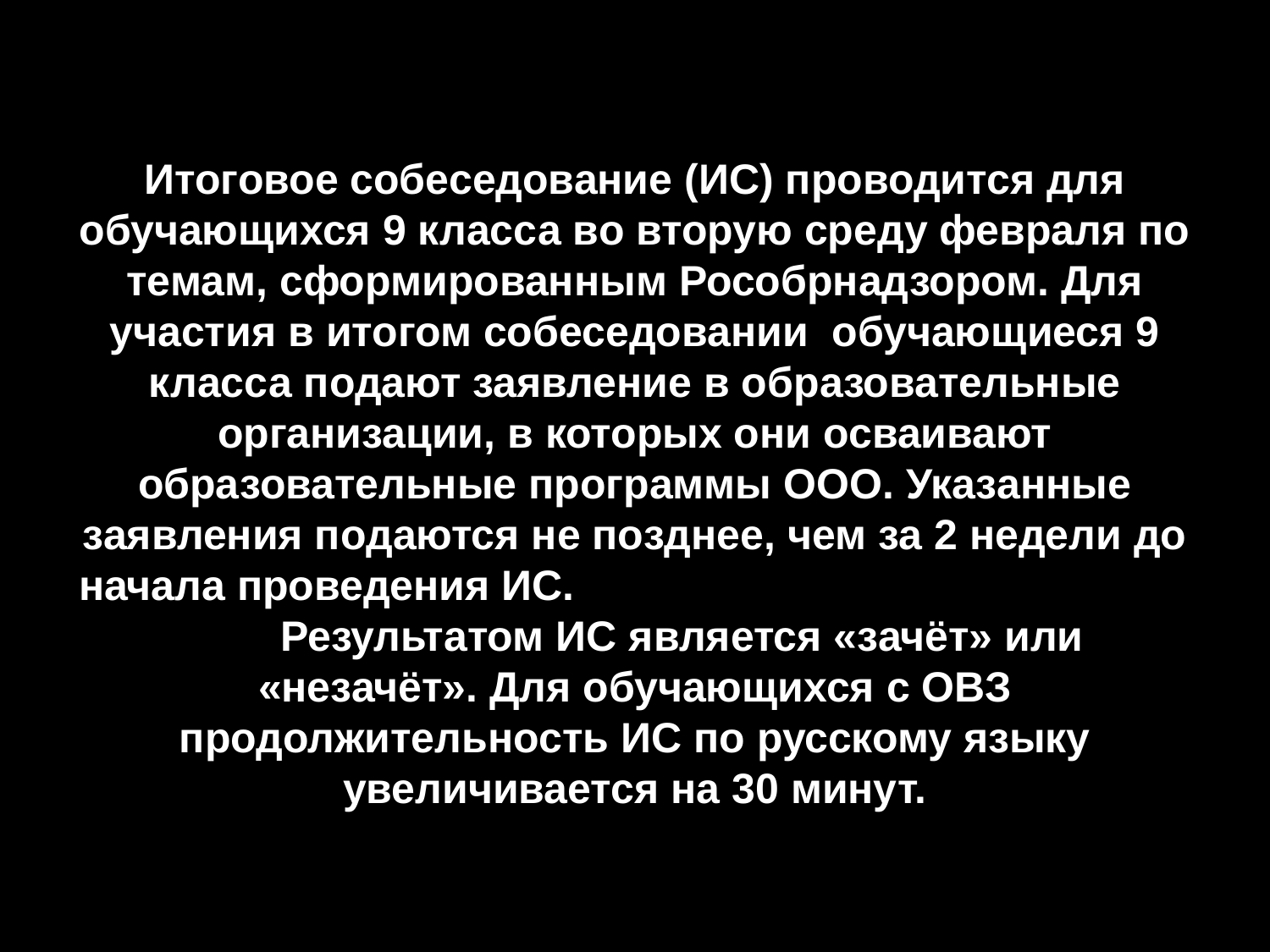

# Итоговое собеседование (ИС) проводится для обучающихся 9 класса во вторую среду февраля по темам, сформированным Рособрнадзором. Для участия в итогом собеседовании  обучающиеся 9 класса подают заявление в образовательные организации, в которых они осваивают образовательные программы ООО. Указанные заявления подаются не позднее, чем за 2 недели до начала проведения ИС.                                                             Результатом ИС является «зачёт» или «незачёт». Для обучающихся с ОВЗ продолжительность ИС по русскому языку увеличивается на 30 минут.